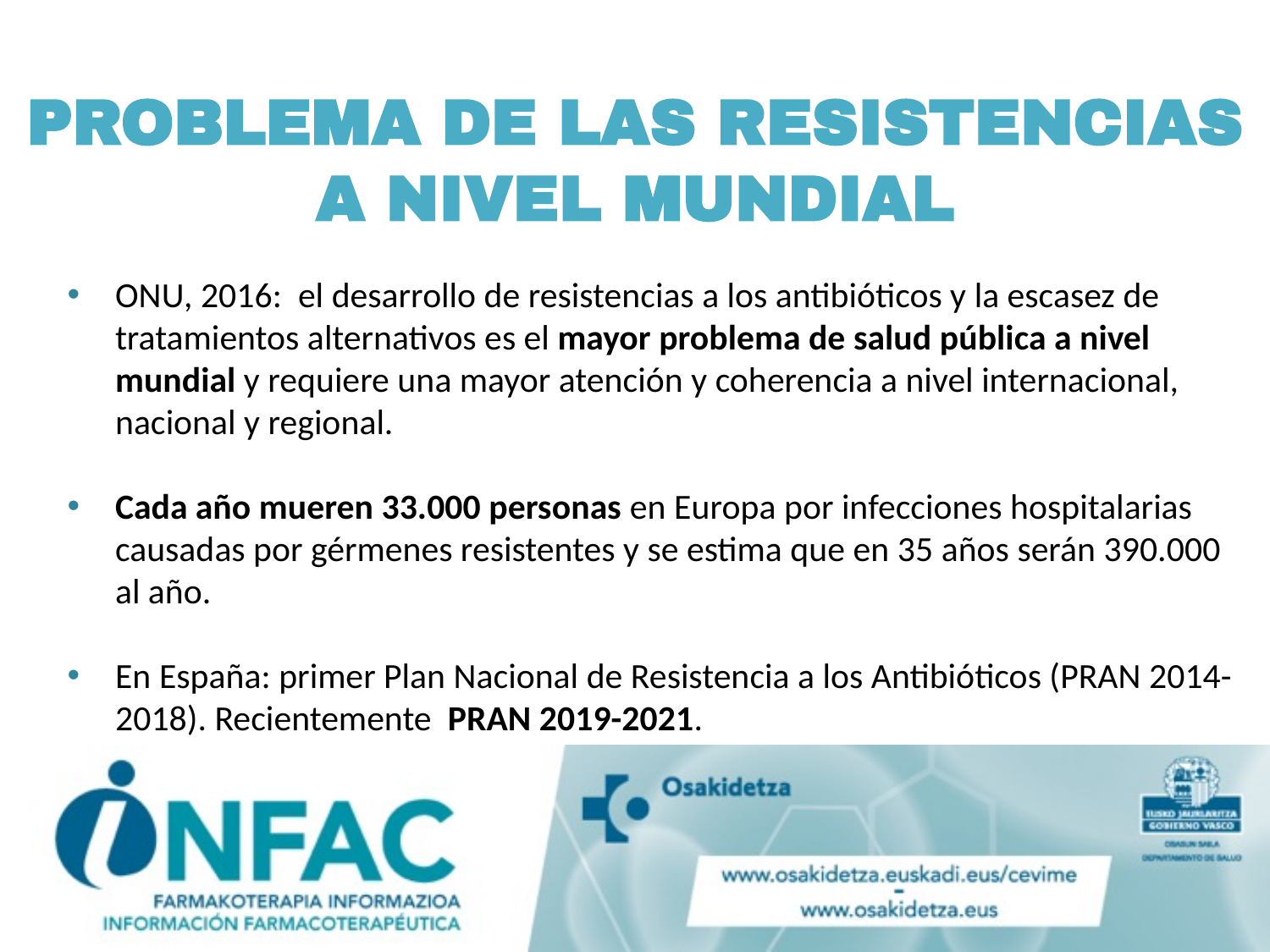

# PROBLEMA DE LAS RESISTENCIAS A NIVEL MUNDIAL
ONU, 2016:  el desarrollo de resistencias a los antibióticos y la escasez de tratamientos alternativos es el mayor problema de salud pública a nivel mundial y requiere una mayor atención y coherencia a nivel internacional, nacional y regional.

Cada año mueren 33.000 personas en Europa por infecciones hospitalarias causadas por gérmenes resistentes y se estima que en 35 años serán 390.000 al año.

En España: primer Plan Nacional de Resistencia a los Antibióticos (PRAN 2014-2018). Recientemente  PRAN 2019-2021.